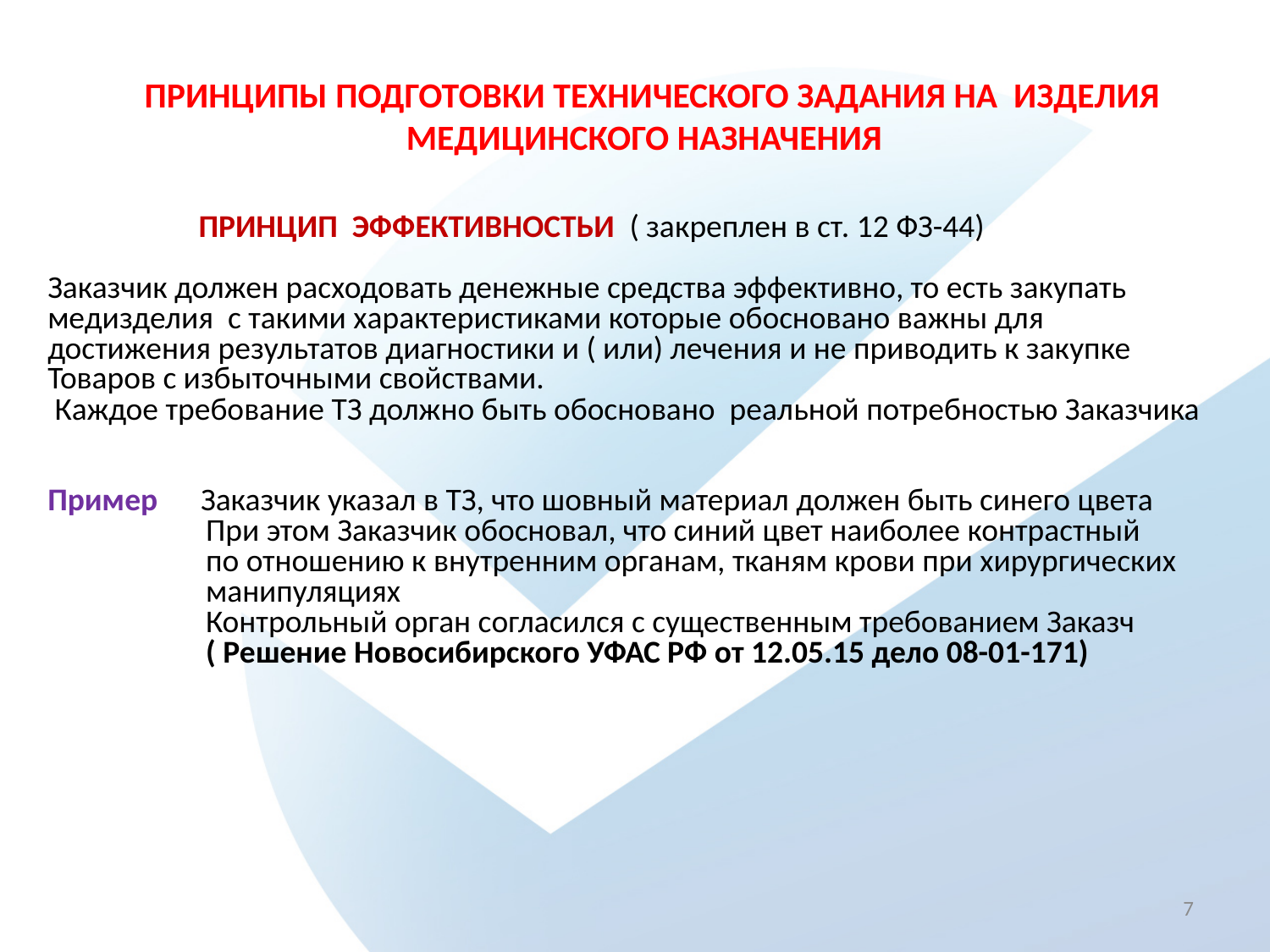

# ПРИНЦИПЫ ПОДГОТОВКИ ТЕХНИЧЕСКОГО ЗАДАНИЯ НА  ИЗДЕЛИЯ МЕДИЦИНСКОГО НАЗНАЧЕНИЯ

                     ПРИНЦИП  ЭФФЕКТИВНОСТЬИ  ( закреплен в ст. 12 ФЗ-44)

Заказчик должен расходовать денежные средства эффективно, то есть закупать медизделия  с такими характеристиками которые обосновано важны для достижения результатов диагностики и ( или) лечения и не приводить к закупке
Товаров с избыточными свойствами.
 Каждое требование ТЗ должно быть обосновано  реальной потребностью Заказчика

Пример      Заказчик указал в ТЗ, что шовный материал должен быть синего цвета
                      При этом Заказчик обосновал, что синий цвет наиболее контрастный
                      по отношению к внутренним органам, тканям крови при хирургических
                      манипуляциях
                      Контрольный орган согласился с существенным требованием Заказч
                      ( Решение Новосибирского УФАС РФ от 12.05.15 дело 08-01-171)

7